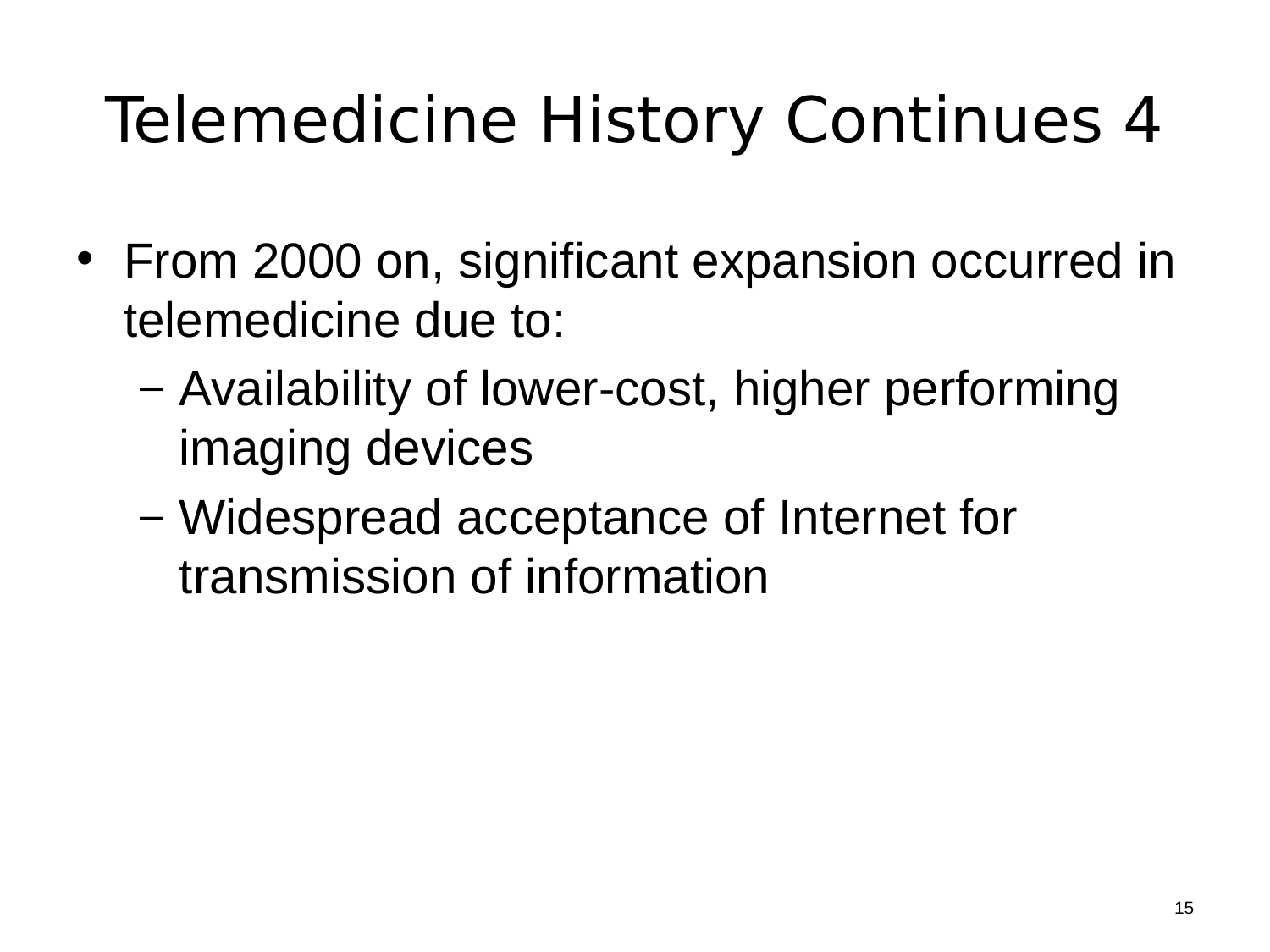

# Telemedicine History Continues 4
From 2000 on, significant expansion occurred in telemedicine due to:
Availability of lower-cost, higher performing imaging devices
Widespread acceptance of Internet for transmission of information
15